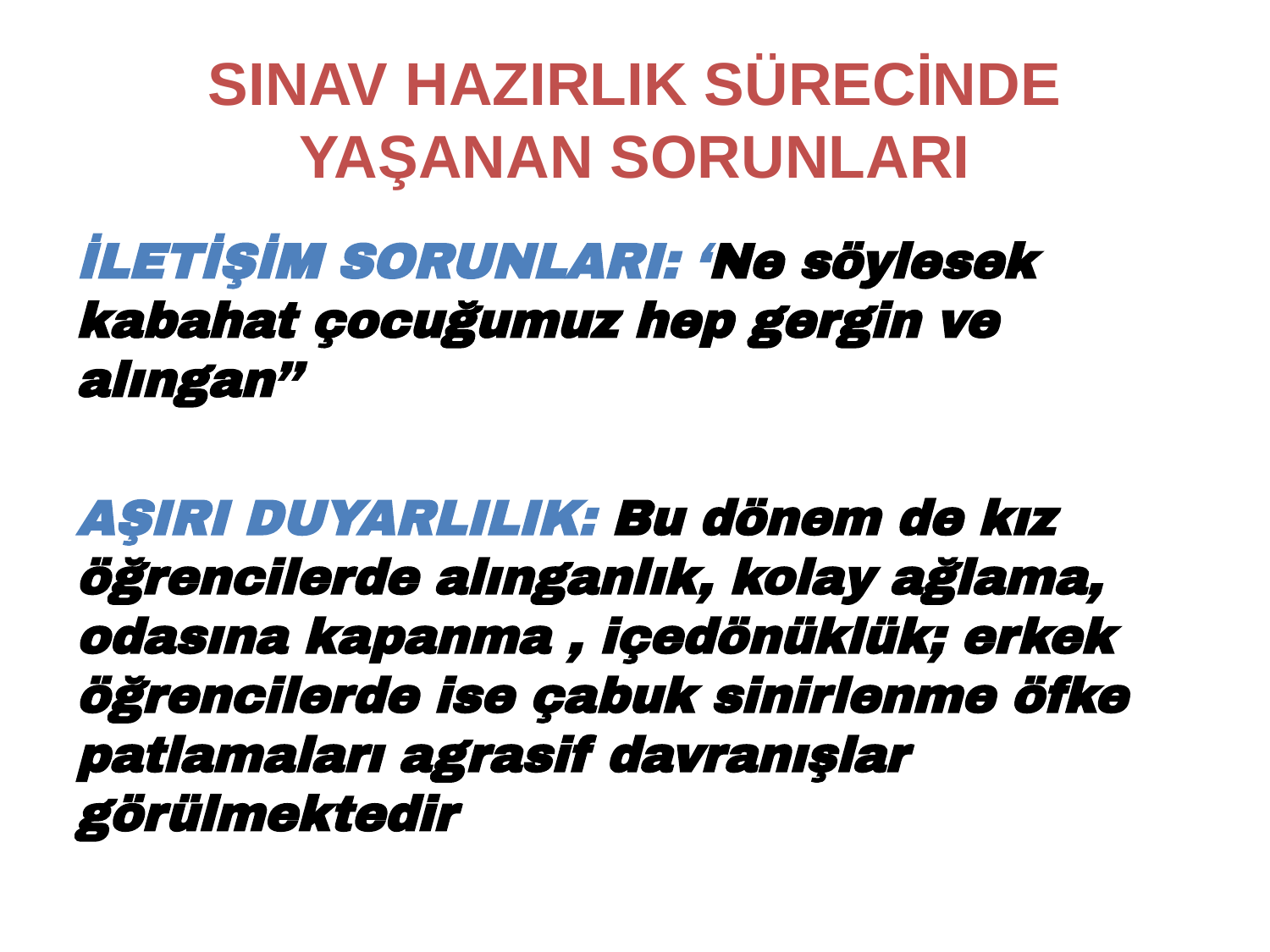

# SINAV HAZIRLIK SÜRECİNDE YAŞANAN SORUNLARI
İLETİŞİM SORUNLARI: ‘Ne söylesek kabahat çocuğumuz hep gergin ve alıngan’’

AŞIRI DUYARLILIK: Bu dönem de kız öğrencilerde alınganlık, kolay ağlama, odasına kapanma , içedönüklük; erkek öğrencilerde ise çabuk sinirlenme öfke patlamaları agrasif davranışlar görülmektedir